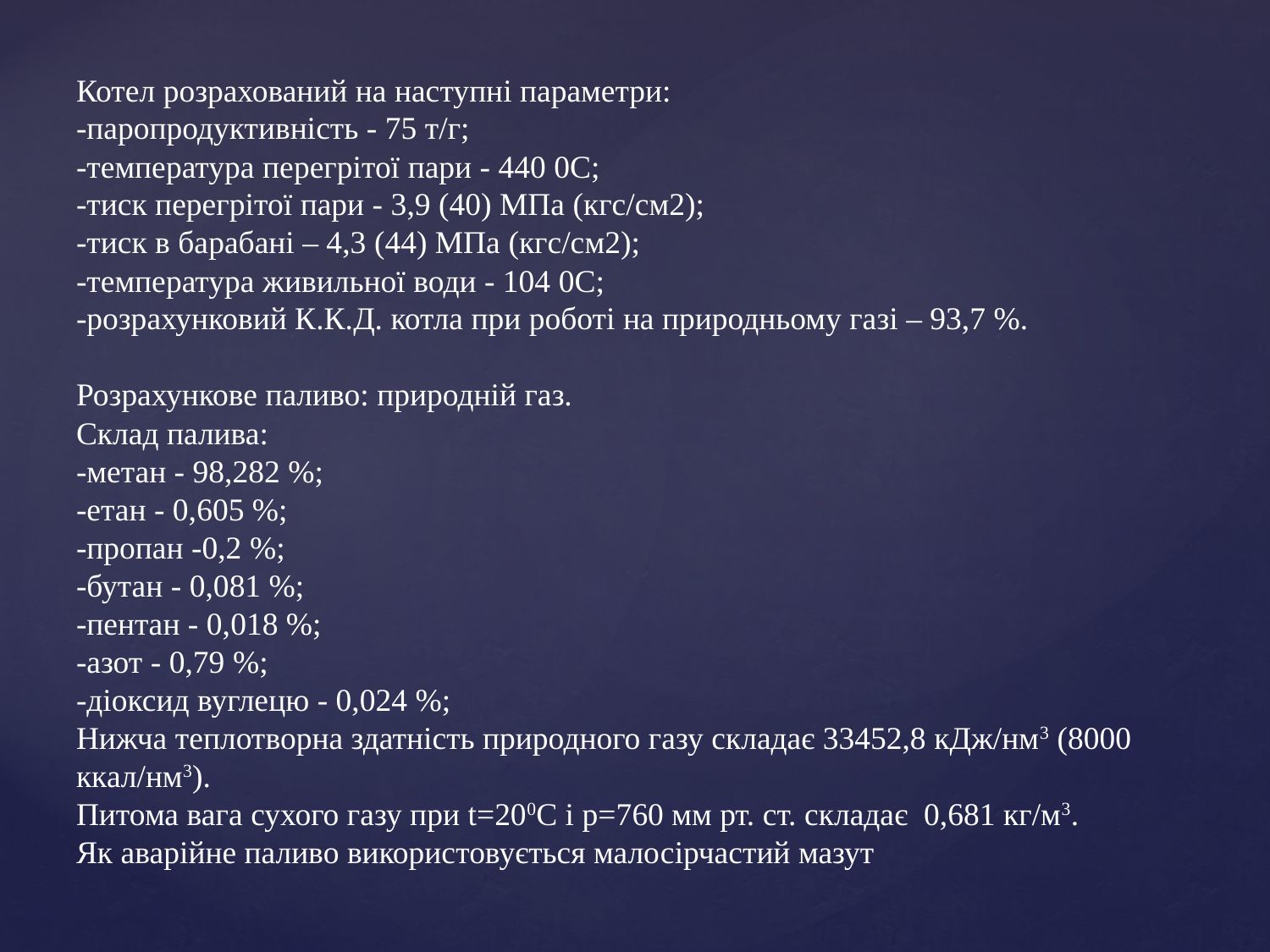

# Котел розрахований на наступні параметри: -паропродуктивність - 75 т/г; -температура перегрітої пари - 440 0С; -тиск перегрітої пари - 3,9 (40) МПа (кгс/см2); -тиск в барабані – 4,3 (44) МПа (кгс/см2); -температура живильної води - 104 0С; -розрахунковий К.К.Д. котла при роботі на природньому газі – 93,7 %. Розрахункове паливо: природній газ. Склад палива: -метан - 98,282 %; -етан - 0,605 %; -пропан -0,2 %; -бутан - 0,081 %; -пентан - 0,018 %; -азот - 0,79 %; -діоксид вуглецю - 0,024 %; Нижча теплотворна здатність природного газу складає 33452,8 кДж/нм3 (8000 ккал/нм3). Питома вага сухого газу при t=200С і р=760 мм рт. ст. складає  0,681 кг/м3. Як аварійне паливо використовується малосірчастий мазут